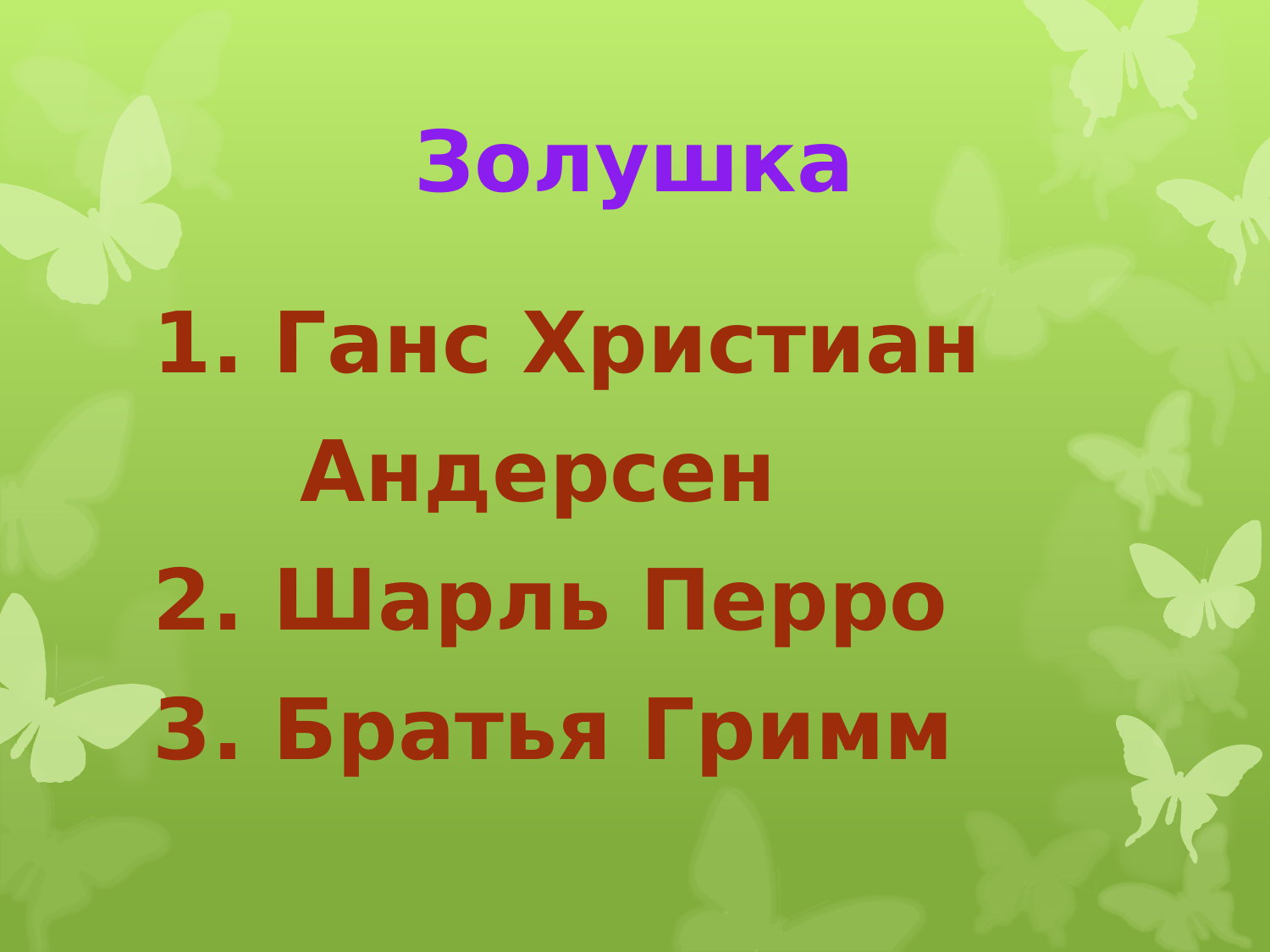

# Золушка
1. Ганс Христиан
     Андерсен
2. Шарль Перро
3. Братья Гримм